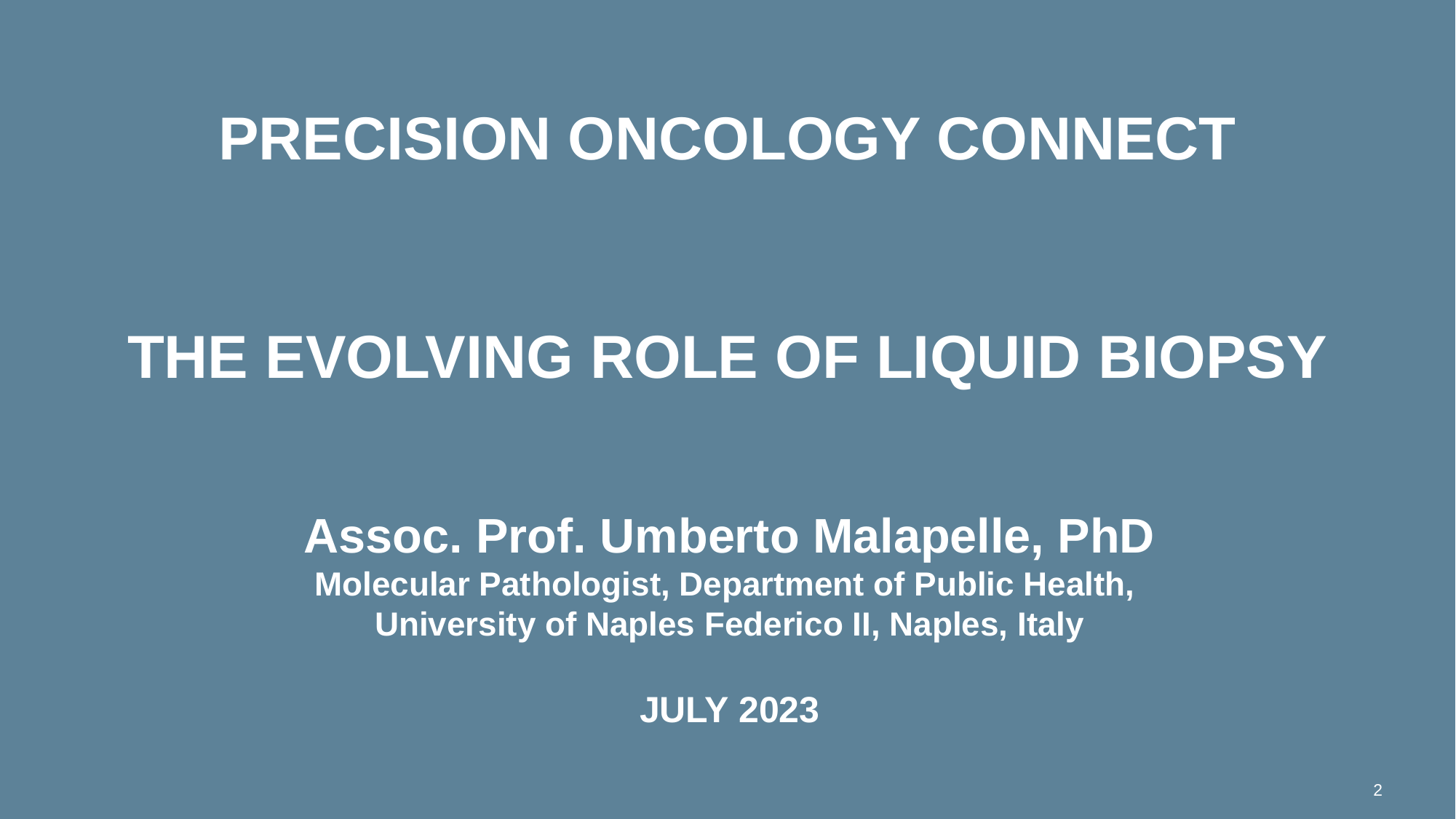

# Precision oncology connect the evolving role of liquid biopsy
Assoc. Prof. Umberto Malapelle, PhD
Molecular Pathologist, Department of Public Health,
University of Naples Federico II, Naples, Italy

JULY 2023
2